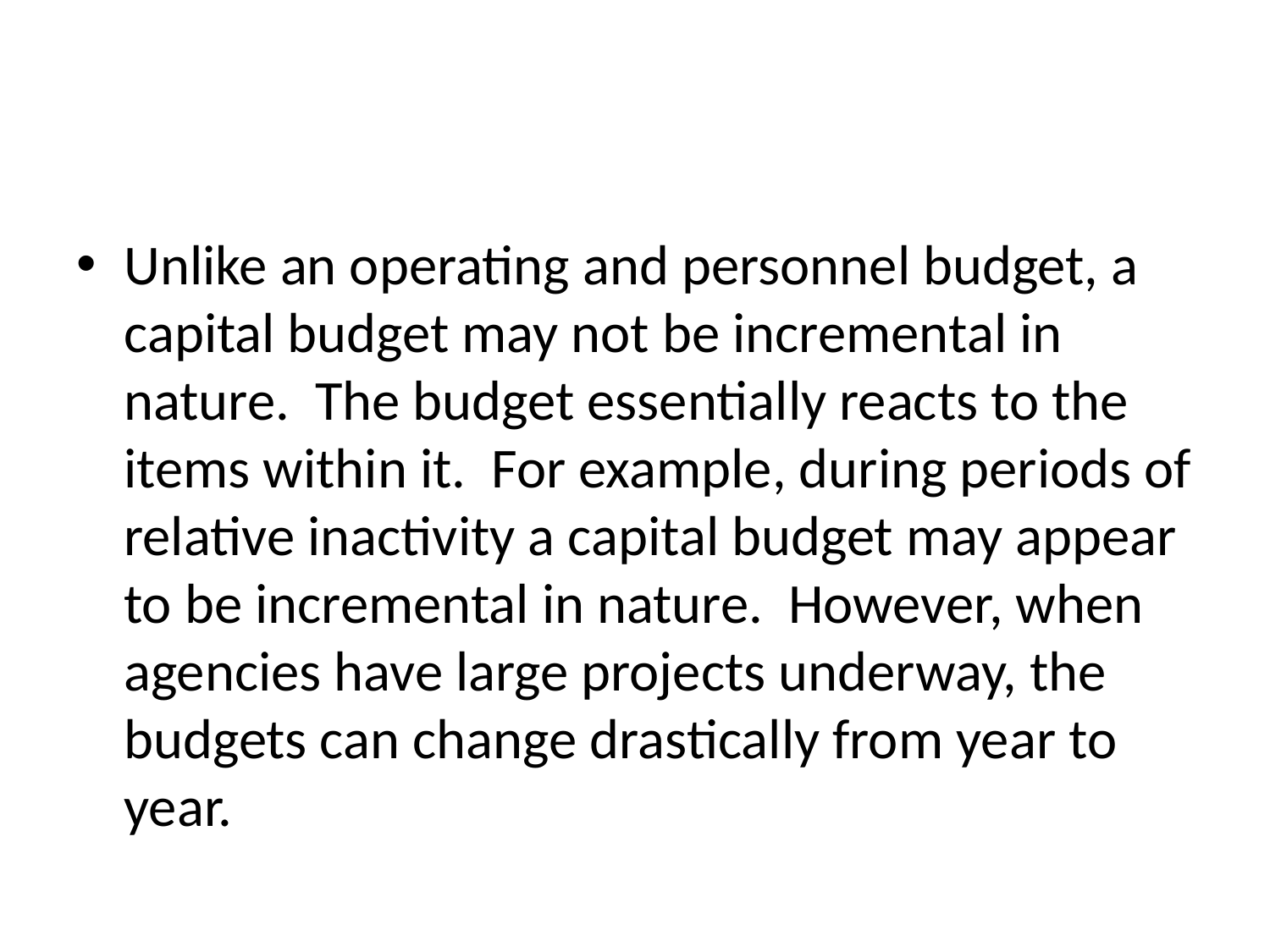

#
Unlike an operating and personnel budget, a capital budget may not be incremental in nature.  The budget essentially reacts to the items within it.  For example, during periods of relative inactivity a capital budget may appear to be incremental in nature.  However, when agencies have large projects underway, the budgets can change drastically from year to year.